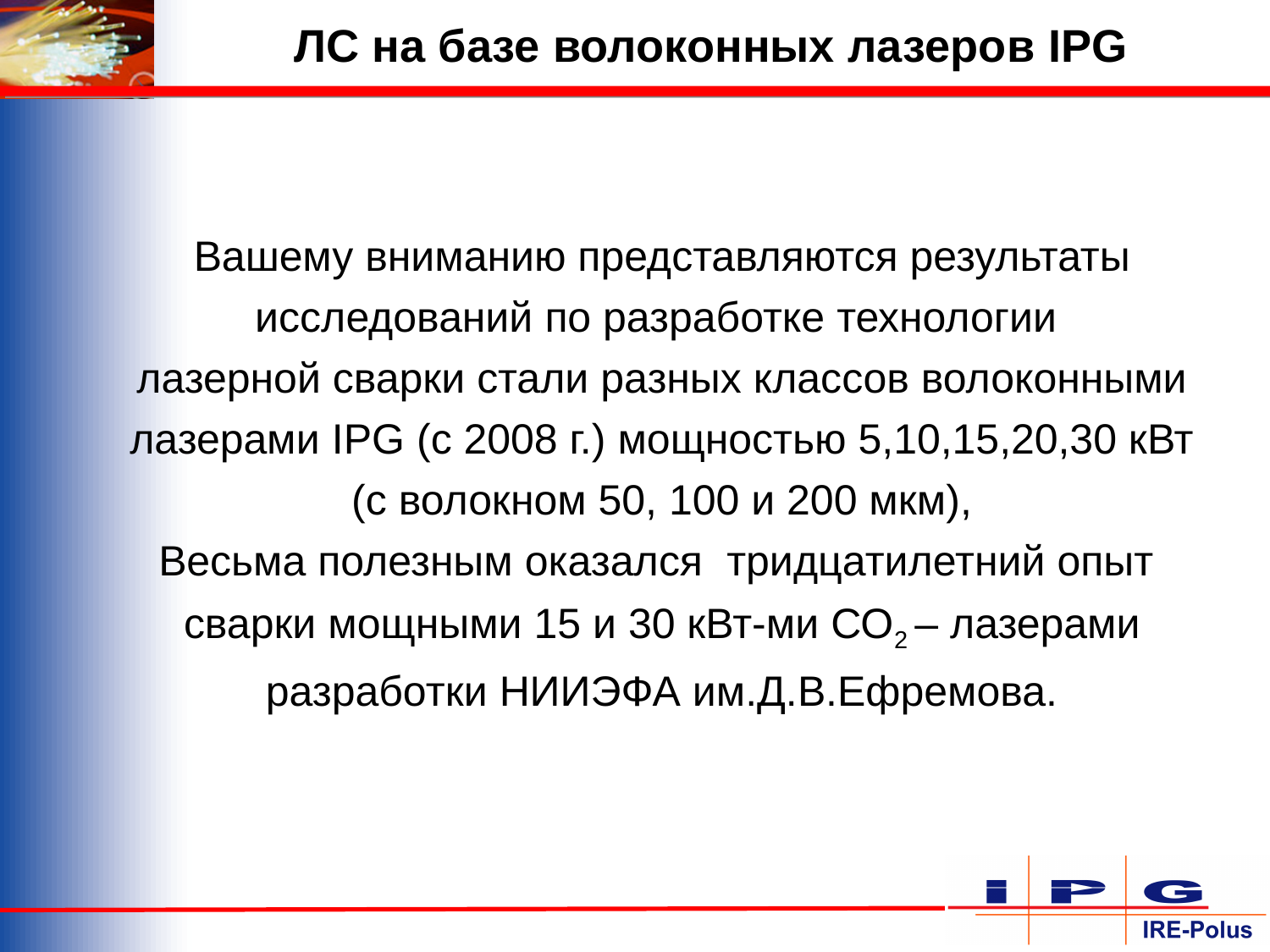

ЛС на базе волоконных лазеров IPG
Вашему вниманию представляются результаты исследований по разработке технологии
лазерной сварки стали разных классов волоконными лазерами IPG (с 2008 г.) мощностью 5,10,15,20,30 кВт
(с волокном 50, 100 и 200 мкм),
Весьма полезным оказался  тридцатилетний опыт
сварки мощными 15 и 30 кВт-ми СО2 – лазерами
разработки НИИЭФА им.Д.В.Ефремова.
2